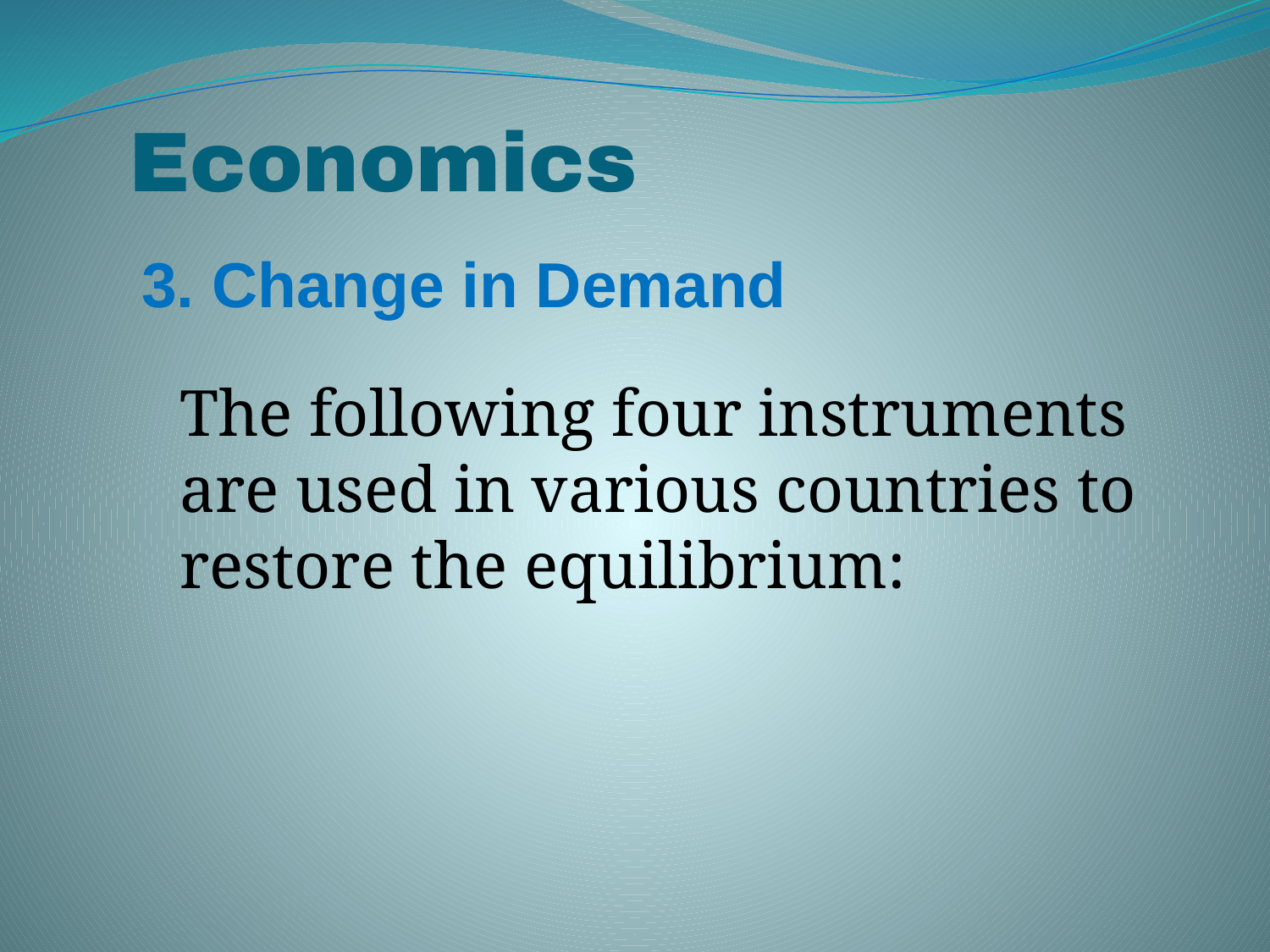

# Economics
3. Change in Demand

	The following four instruments are used in various countries to restore the equilibrium: